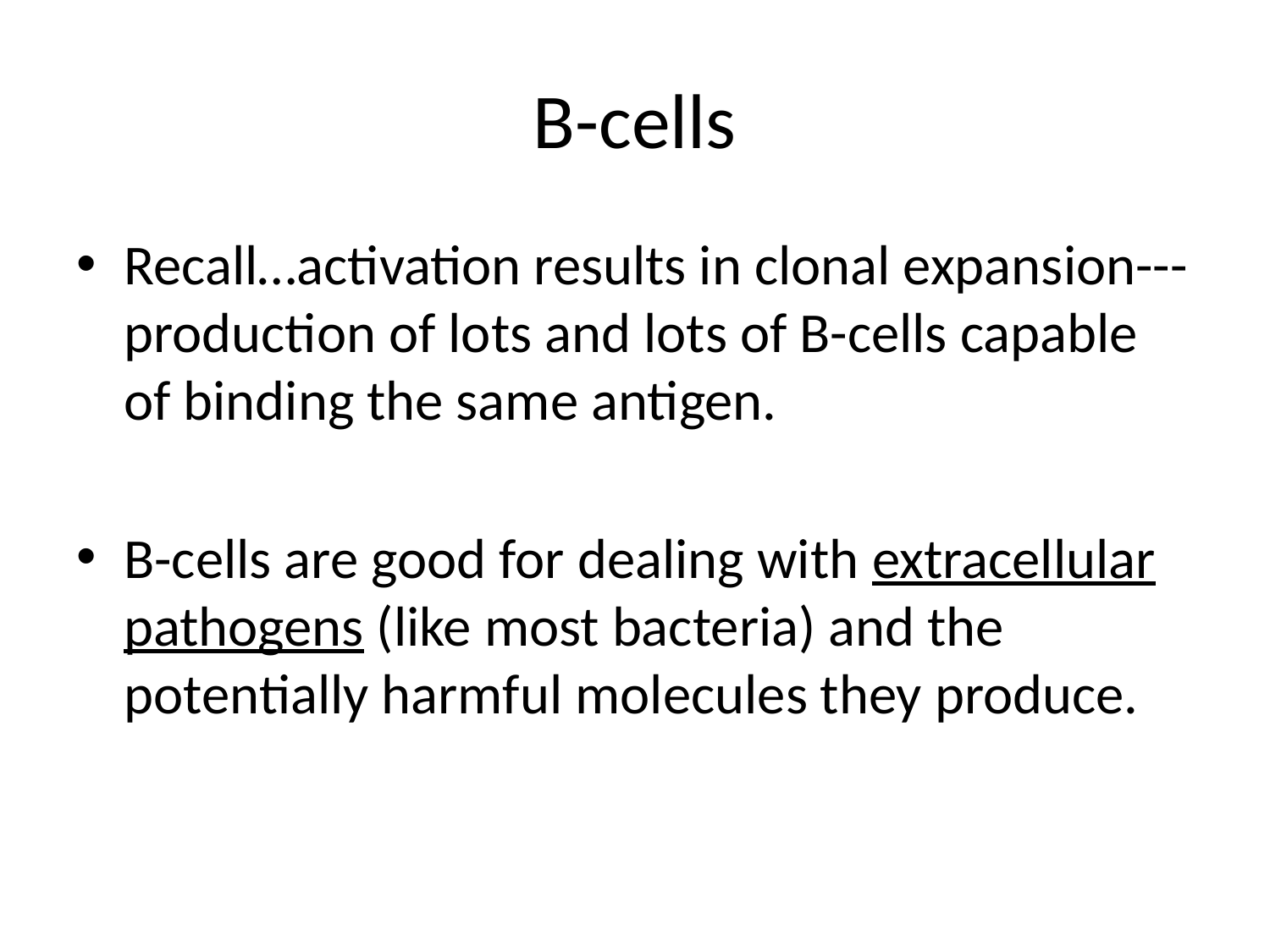

# B-cells
Recall…activation results in clonal expansion---production of lots and lots of B-cells capable of binding the same antigen.

B-cells are good for dealing with extracellular pathogens (like most bacteria) and the potentially harmful molecules they produce.